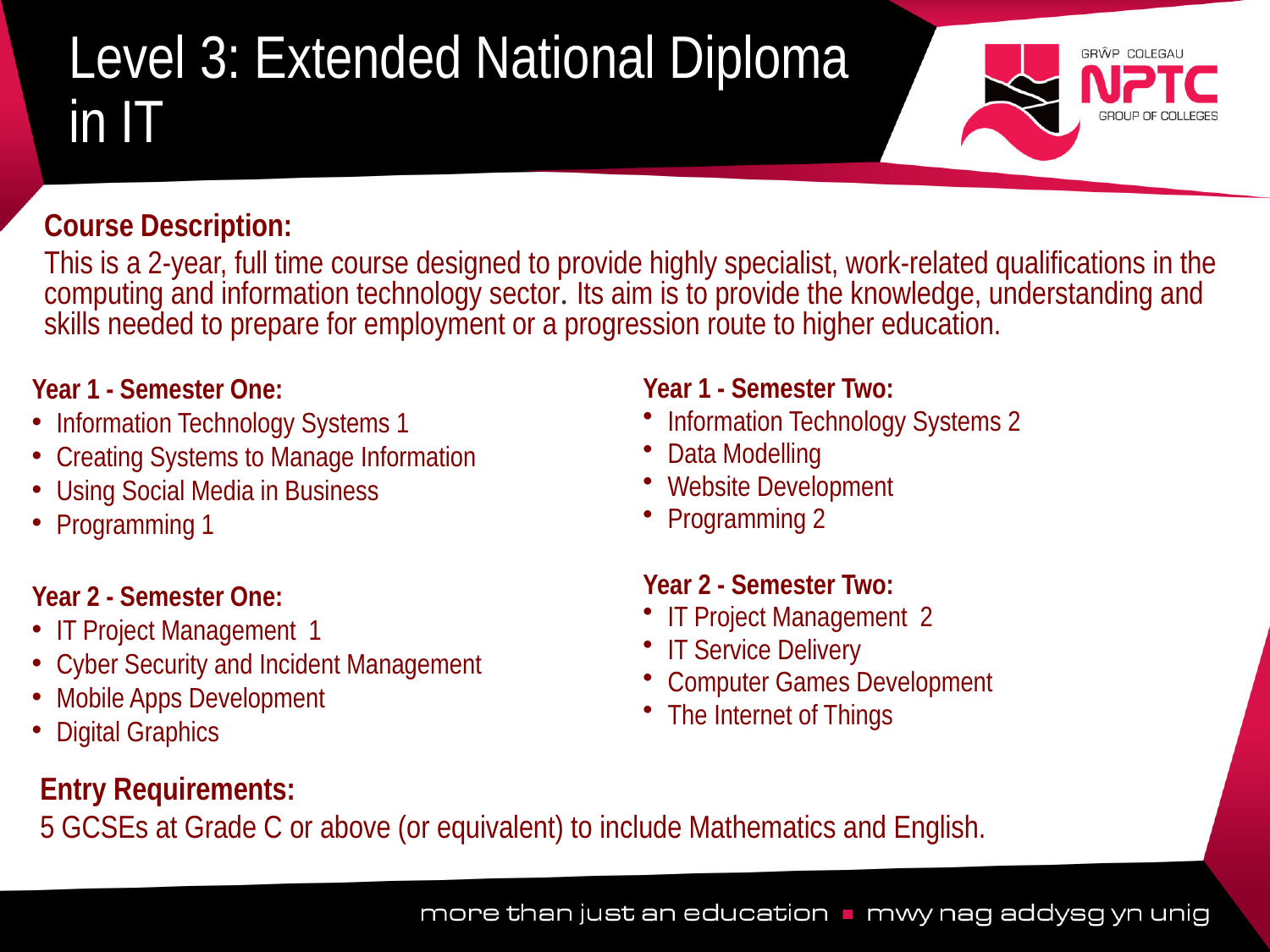

# Level 3: Extended National Diploma in IT
Course Description:
This is a 2-year, full time course designed to provide highly specialist, work-related qualifications in the computing and information technology sector. Its aim is to provide the knowledge, understanding and skills needed to prepare for employment or a progression route to higher education.
Year 1 - Semester Two:
Information Technology Systems 2
Data Modelling
Website Development
Programming 2

Year 2 - Semester Two:
IT Project Management  2
IT Service Delivery
Computer Games Development
The Internet of Things

Year 1 - Semester One:
Information Technology Systems 1
Creating Systems to Manage Information
Using Social Media in Business
Programming 1

Year 2 - Semester One:
IT Project Management  1
Cyber Security and Incident Management
Mobile Apps Development
Digital Graphics

Entry Requirements:
5 GCSEs at Grade C or above (or equivalent) to include Mathematics and English.